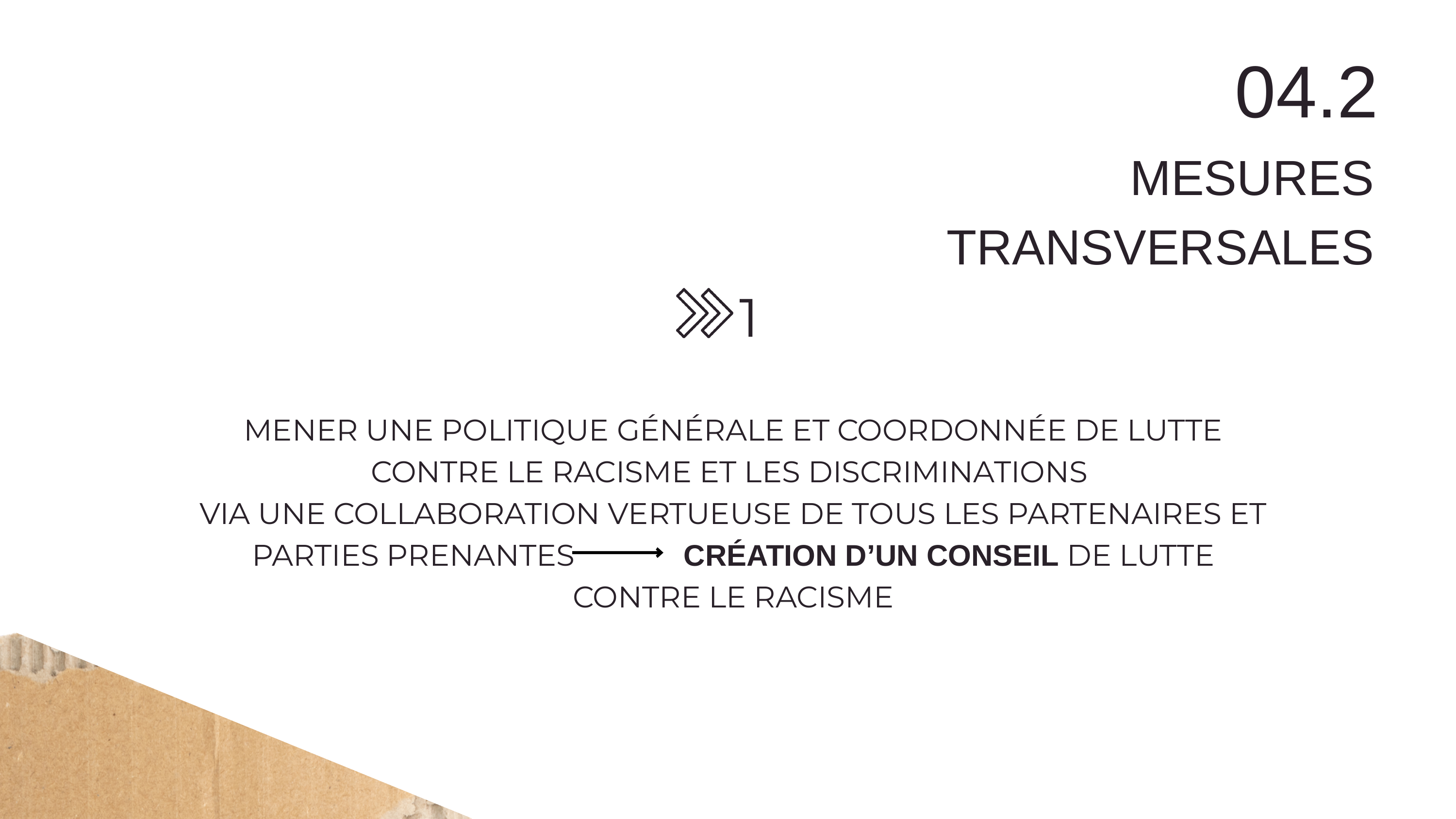

04.2
MESURES TRANSVERSALES
1

MENER UNE POLITIQUE GÉNÉRALE ET COORDONNÉE DE LUTTE CONTRE LE RACISME ET LES DISCRIMINATIONS
VIA UNE COLLABORATION VERTUEUSE DE TOUS LES PARTENAIRES ET PARTIES PRENANTES              CRÉATION D’UN CONSEIL DE LUTTE CONTRE LE RACISME